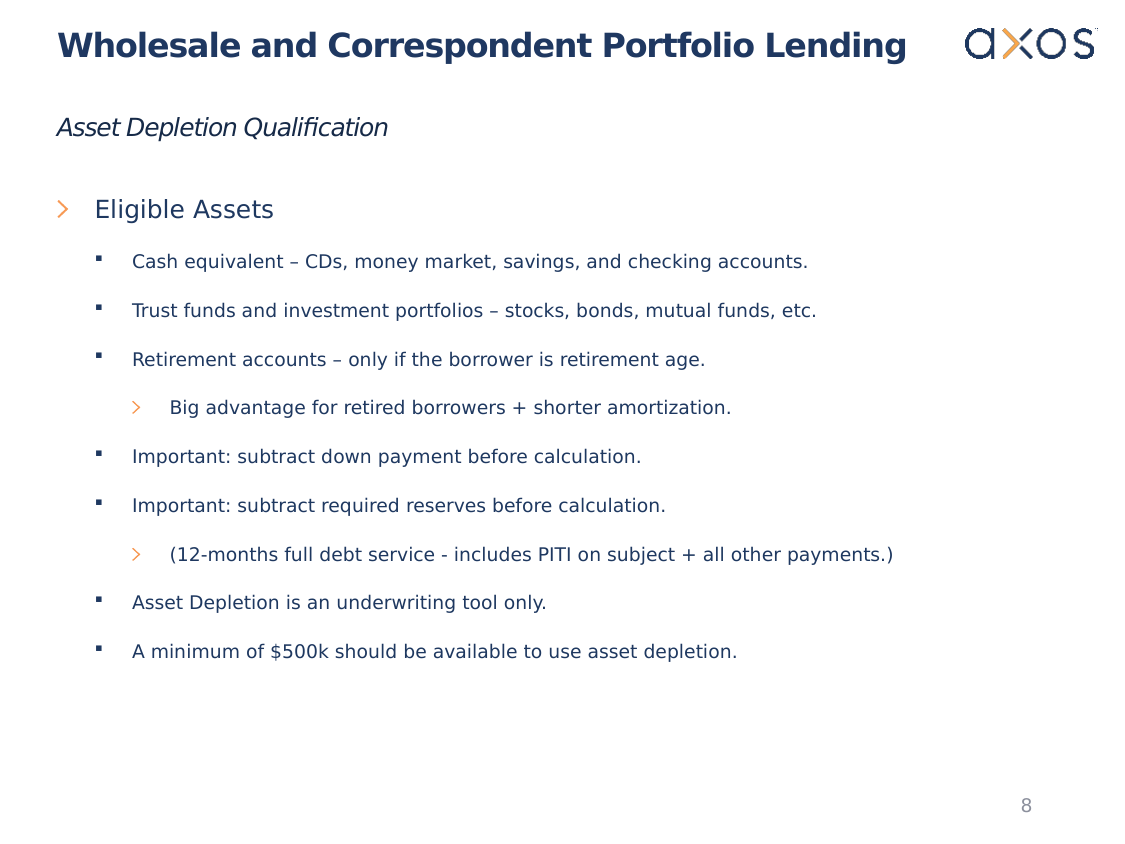

# Wholesale and Correspondent Portfolio Lending
Asset Depletion Qualification
Eligible Assets
Cash equivalent – CDs, money market, savings, and checking accounts.
Trust funds and investment portfolios – stocks, bonds, mutual funds, etc.
Retirement accounts – only if the borrower is retirement age.
Big advantage for retired borrowers + shorter amortization.
Important: subtract down payment before calculation.
Important: subtract required reserves before calculation.
(12-months full debt service - includes PITI on subject + all other payments.)
Asset Depletion is an underwriting tool only.
A minimum of $500k should be available to use asset depletion.

8